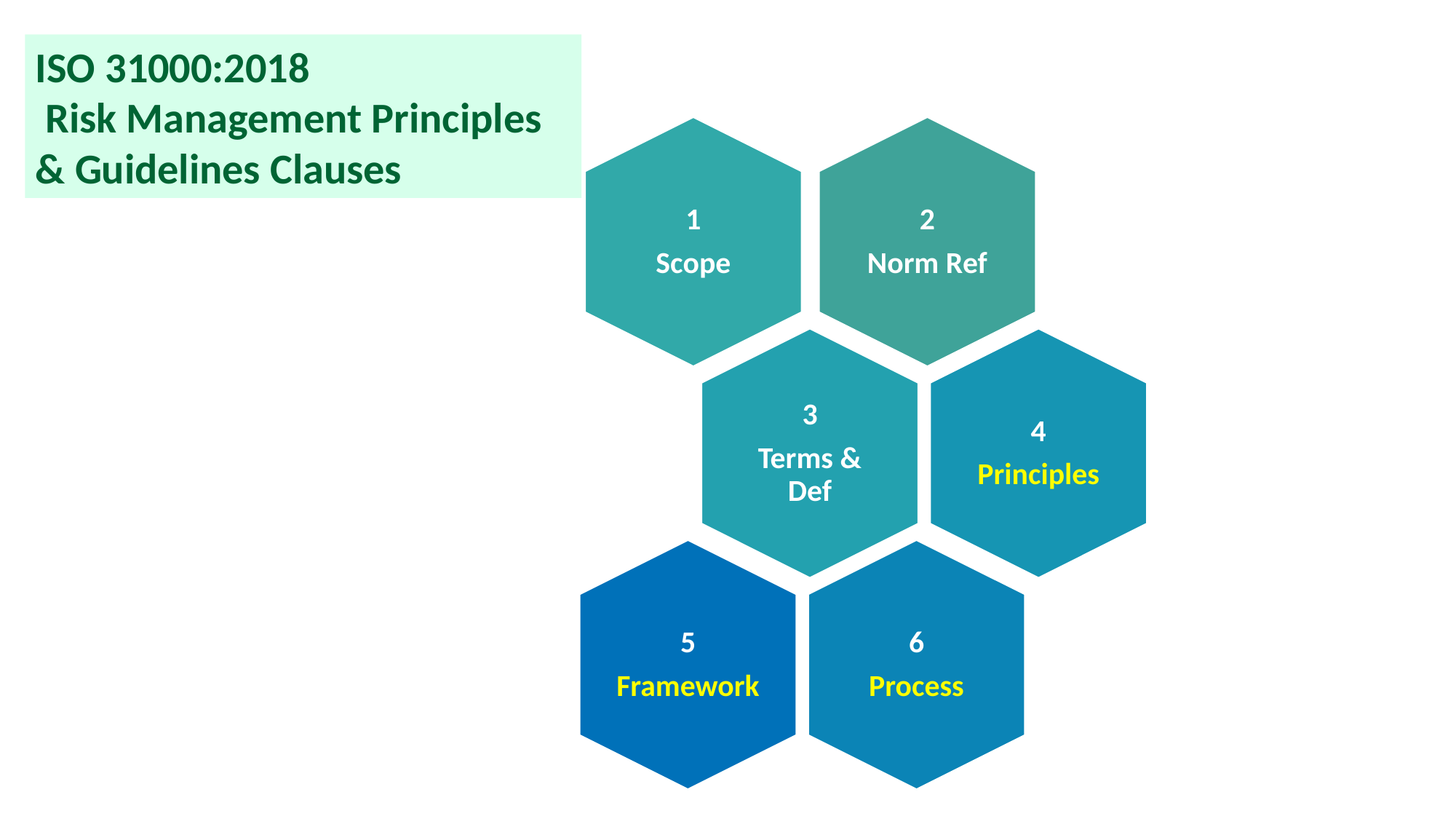

ISO 31000:2018
 Risk Management Principles & Guidelines Clauses
2
Norm Ref
1
Scope
3
Terms & Def
4
Principles
6
Process
5
Framework